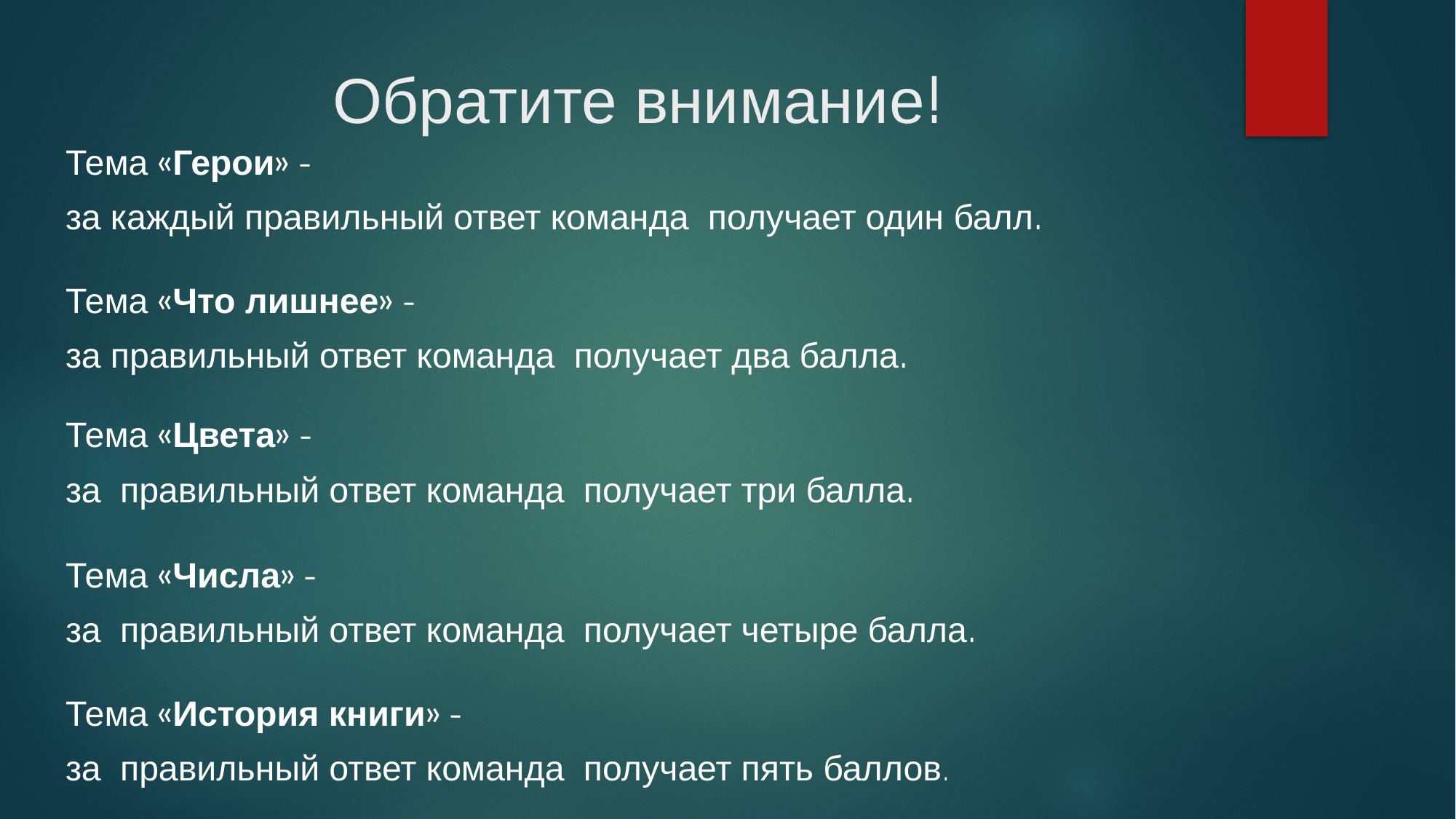

# Обратите внимание!
Тема «Герои» -
за каждый правильный ответ команда  получает один балл.

Тема «Что лишнее» -
за правильный ответ команда  получает два балла.

Тема «Цвета» -
за  правильный ответ команда  получает три балла.

Тема «Числа» -
за  правильный ответ команда  получает четыре балла.

Тема «История книги» -
за  правильный ответ команда  получает пять баллов.